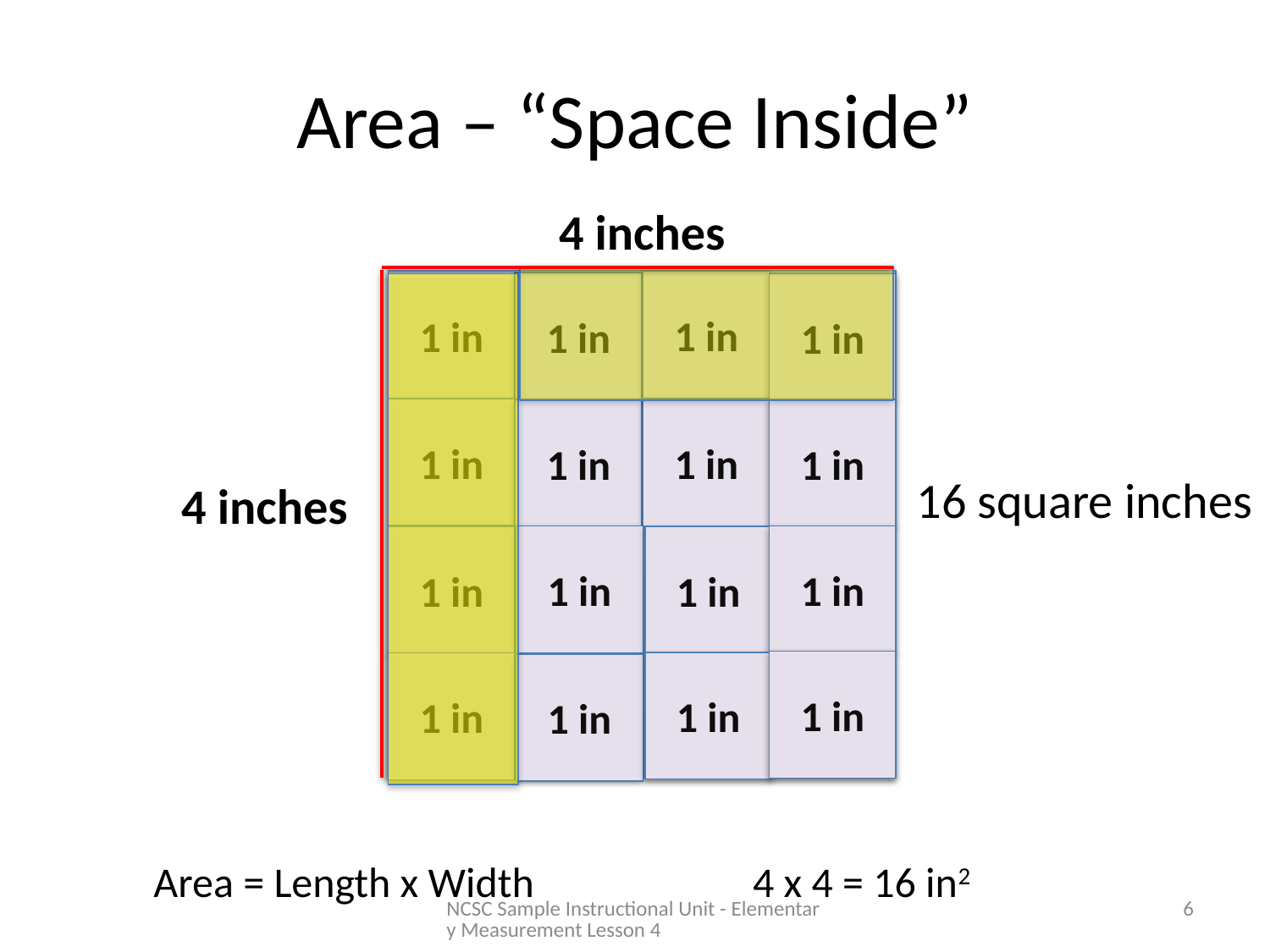

# Area – “Space Inside”
4 inches

1 in
1 in
1 in

1 in
1 in
1 in
1 in
1 in
16 square inches
4 inches
1 in
1 in
1 in
1 in
1 in
1 in
1 in
1 in
Area = Length x Width                       4 x 4 = 16 in2
NCSC Sample Instructional Unit - Elementary Measurement Lesson 4
6